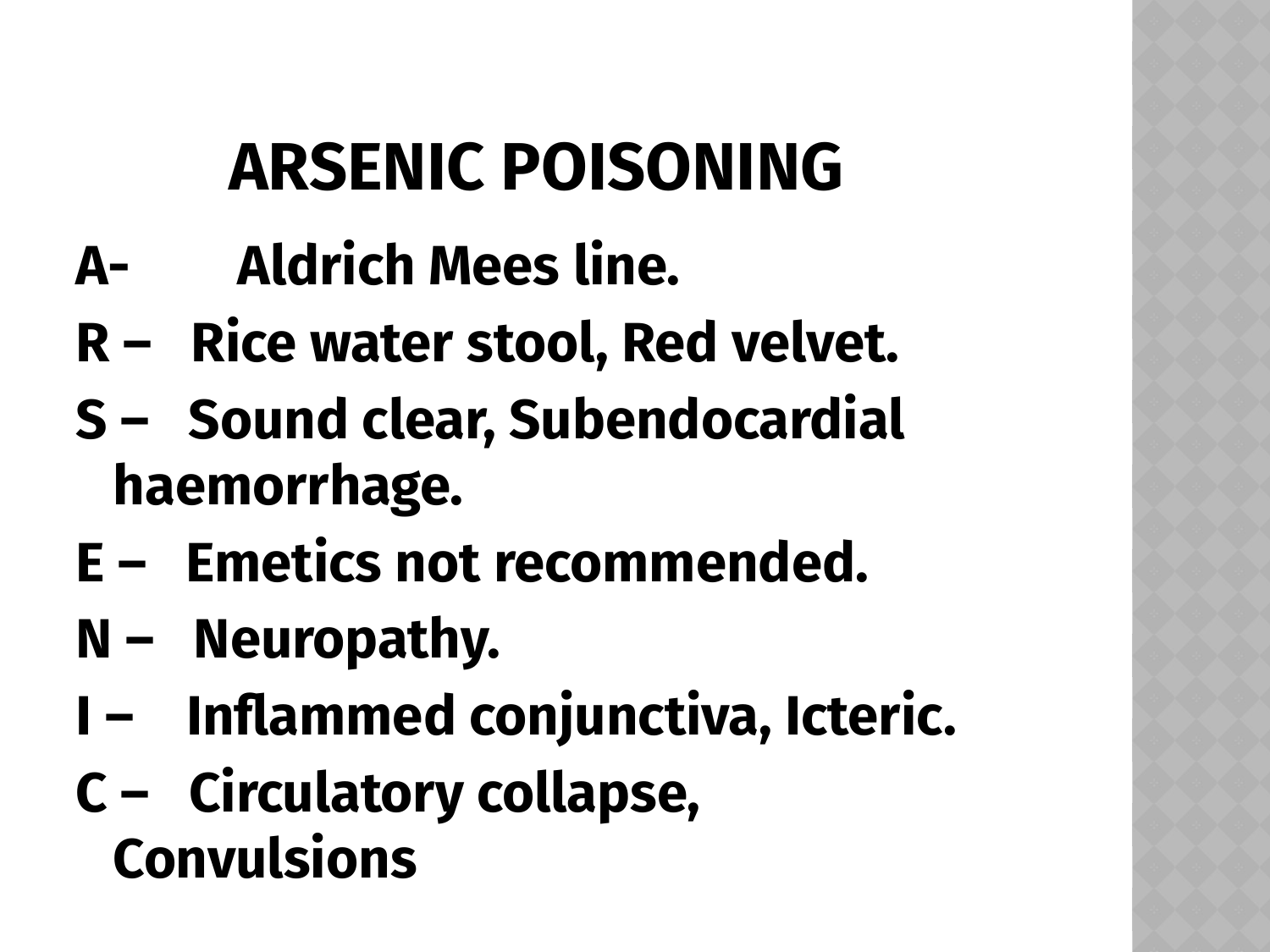

# ARSENIC POISONING
A-  	Aldrich Mees line.
R –   Rice water stool, Red velvet.
S –   Sound clear, Subendocardial    	haemorrhage.
E –   Emetics not recommended.
N –   Neuropathy.
I –    Inflammed conjunctiva, Icteric.
C –   Circulatory collapse,  	 	  	Convulsions